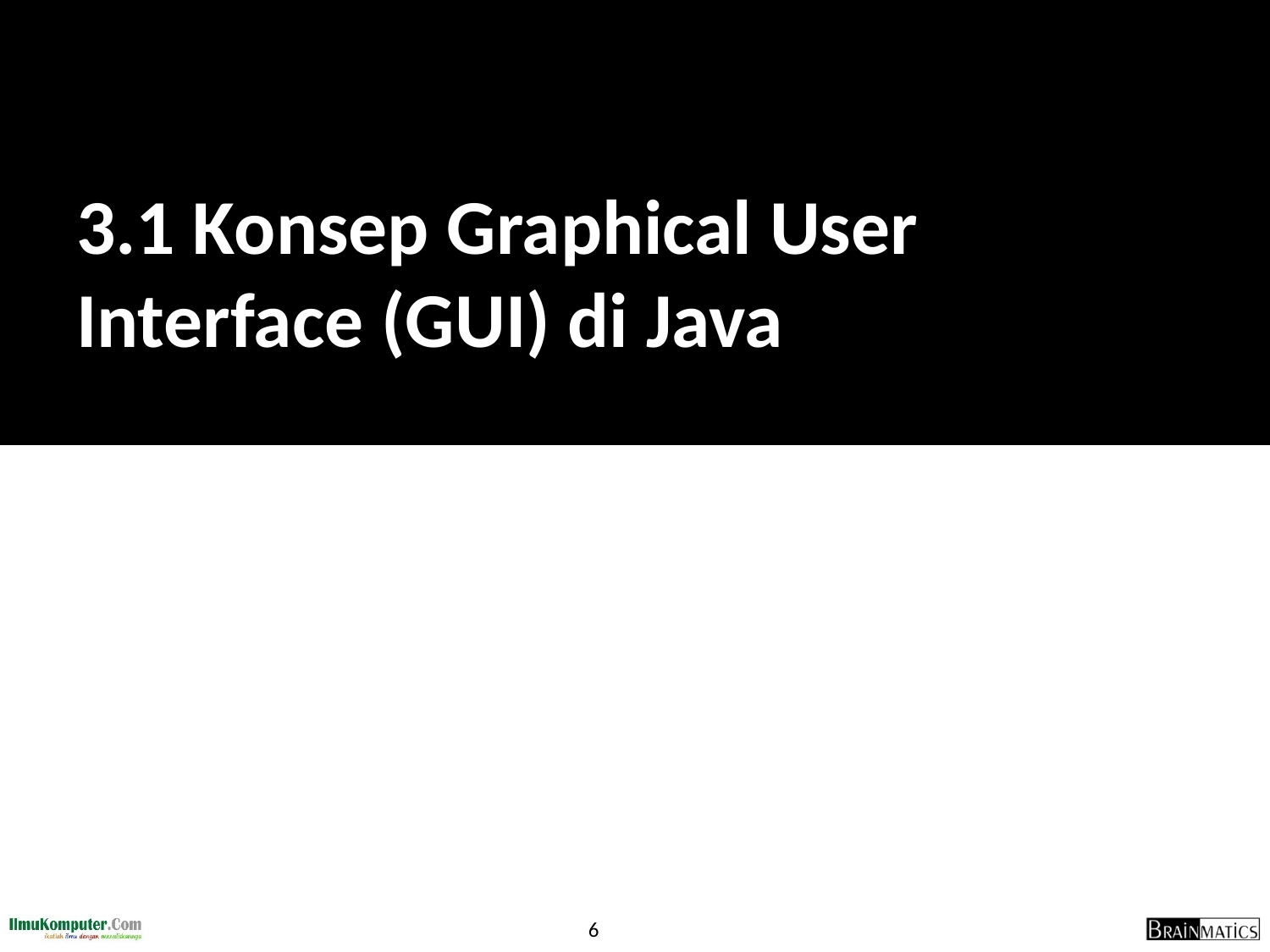

# 3.1 Konsep Graphical User Interface (GUI) di Java